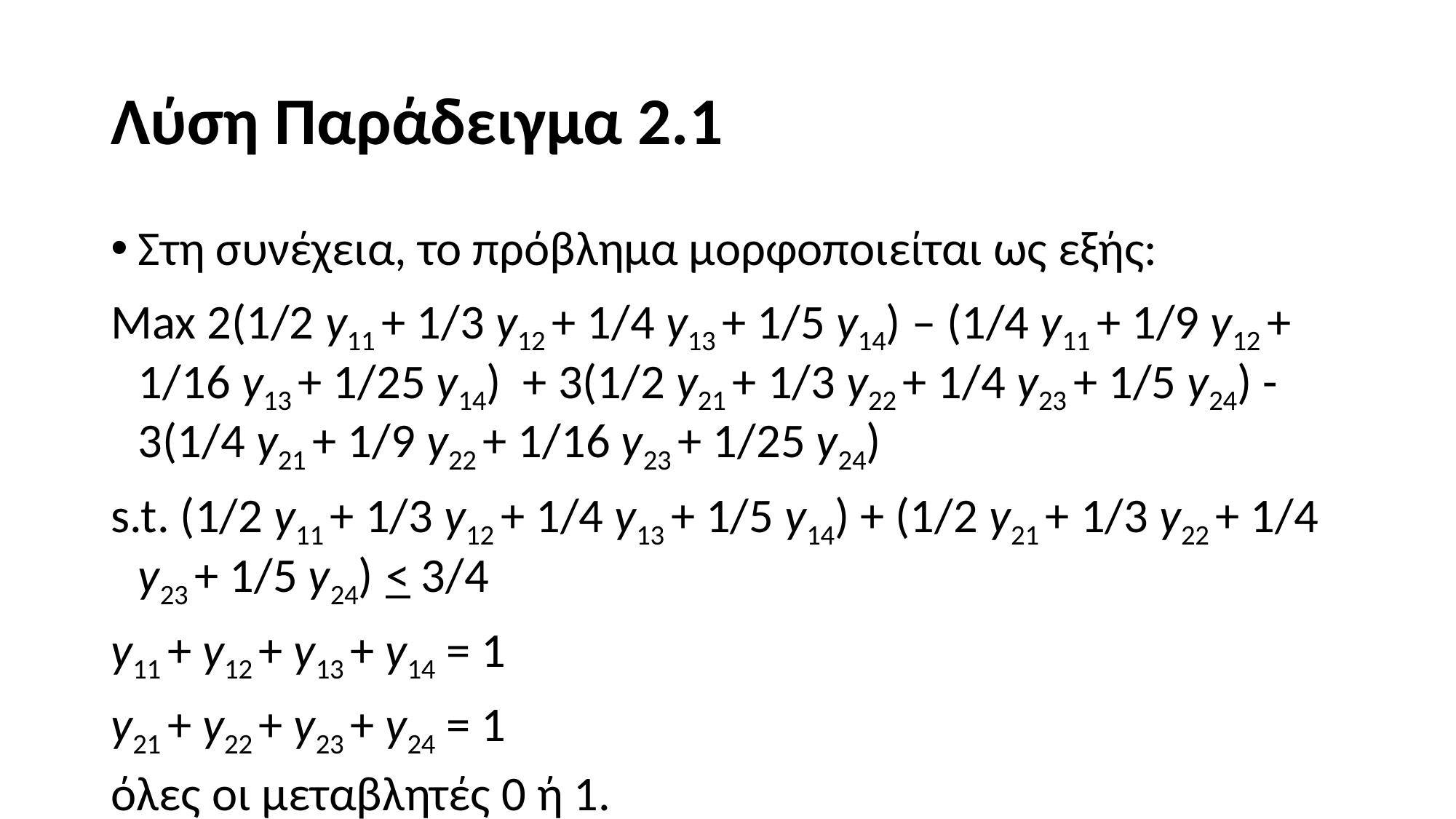

# Λύση Παράδειγμα 2.1
Στη συνέχεια, το πρόβλημα μορφοποιείται ως εξής:
Max 2(1/2 y11 + 1/3 y12 + 1/4 y13 + 1/5 y14) – (1/4 y11 + 1/9 y12 + 1/16 y13 + 1/25 y14)  + 3(1/2 y21 + 1/3 y22 + 1/4 y23 + 1/5 y24) -3(1/4 y21 + 1/9 y22 + 1/16 y23 + 1/25 y24)
s.t. (1/2 y11 + 1/3 y12 + 1/4 y13 + 1/5 y14) + (1/2 y21 + 1/3 y22 + 1/4 y23 + 1/5 y24)  < 3/4
y11 + y12 + y13 + y14 = 1
y21 + y22 + y23 + y24 = 1
όλες οι μεταβλητές 0 ή 1.